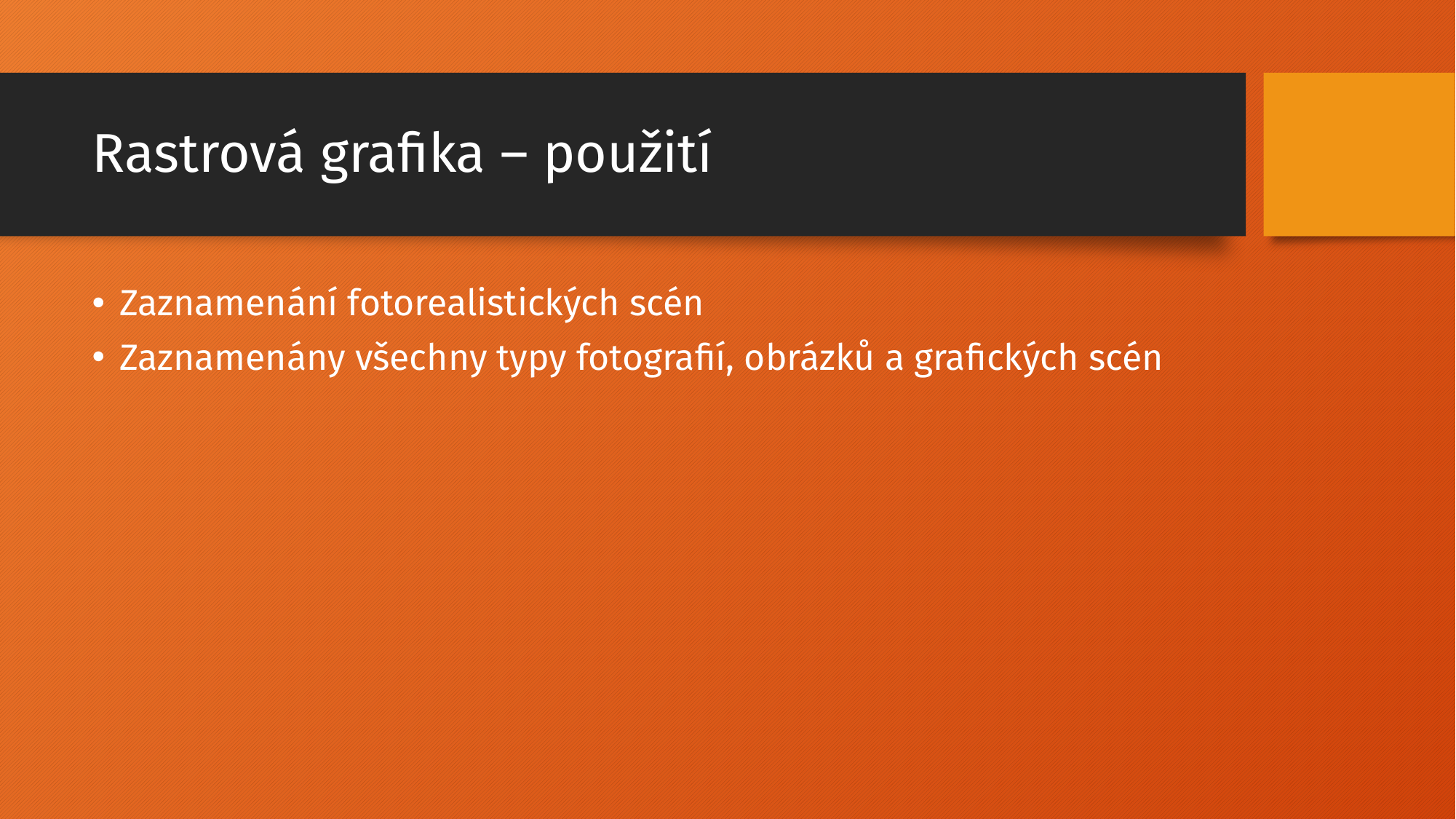

# Rastrová grafika – použití
Zaznamenání fotorealistických scén
Zaznamenány všechny typy fotografií, obrázků a grafických scén